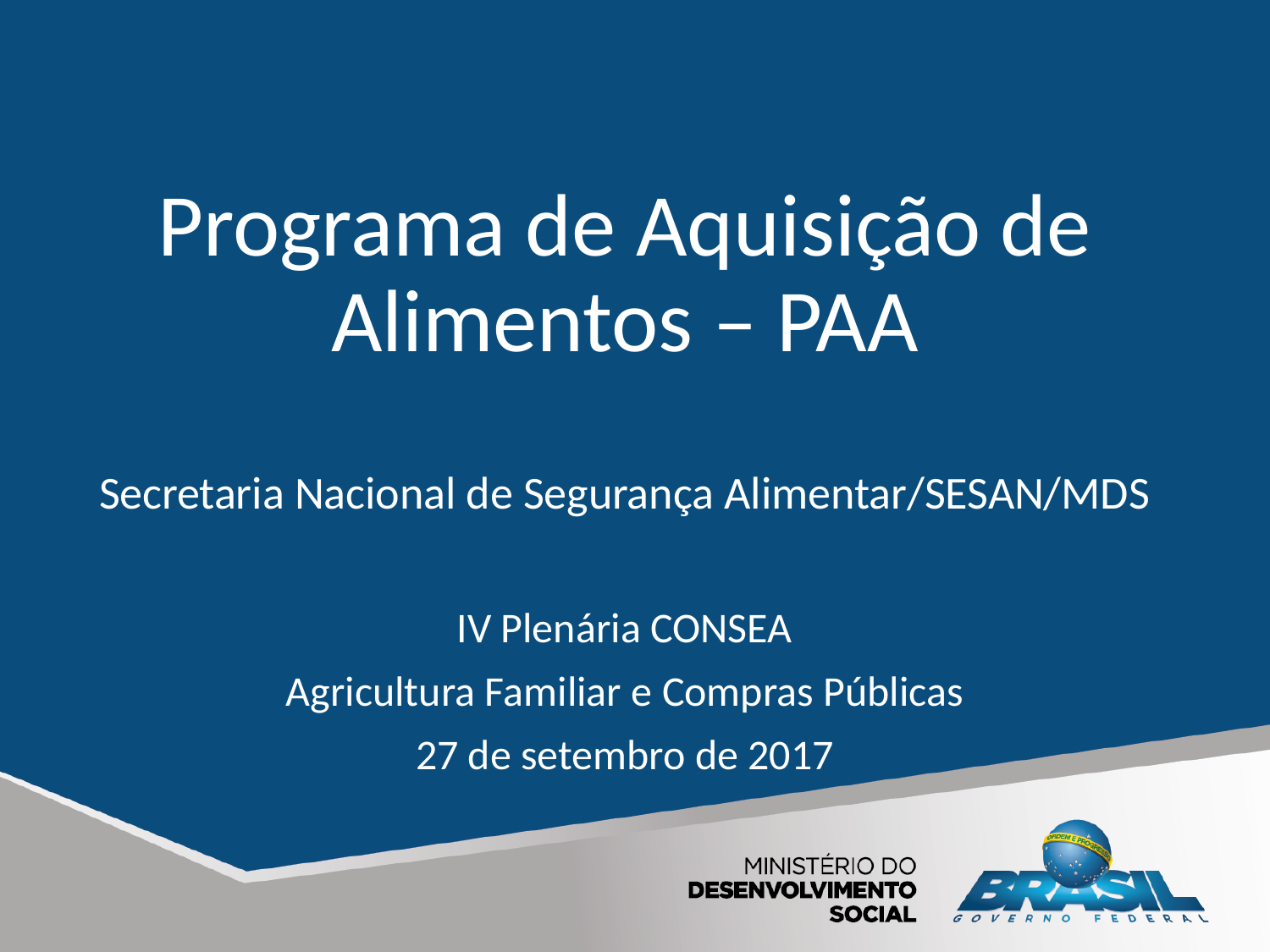

# Programa de Aquisição de Alimentos – PAA Secretaria Nacional de Segurança Alimentar/SESAN/MDS
IV Plenária CONSEA
Agricultura Familiar e Compras Públicas
27 de setembro de 2017